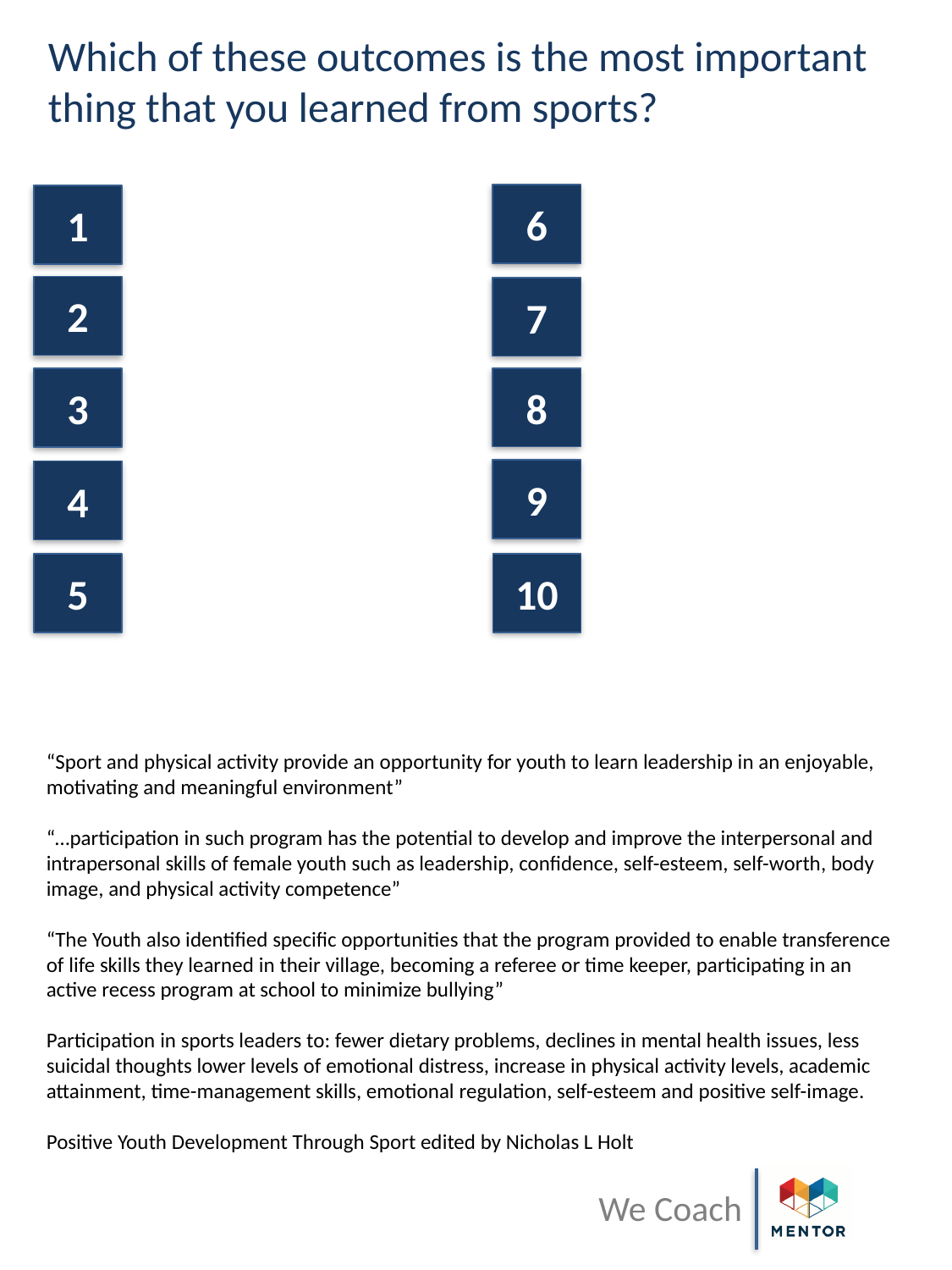

Which of these outcomes is the most important thing that you learned from sports?
6
1
2
7
8
3
9
4
5
10
“Sport and physical activity provide an opportunity for youth to learn leadership in an enjoyable, motivating and meaningful environment”

“…participation in such program has the potential to develop and improve the interpersonal and intrapersonal skills of female youth such as leadership, confidence, self-esteem, self-worth, body image, and physical activity competence”

“The Youth also identified specific opportunities that the program provided to enable transference of life skills they learned in their village, becoming a referee or time keeper, participating in an active recess program at school to minimize bullying”

Participation in sports leaders to: fewer dietary problems, declines in mental health issues, less suicidal thoughts lower levels of emotional distress, increase in physical activity levels, academic attainment, time-management skills, emotional regulation, self-esteem and positive self-image.

Positive Youth Development Through Sport edited by Nicholas L Holt